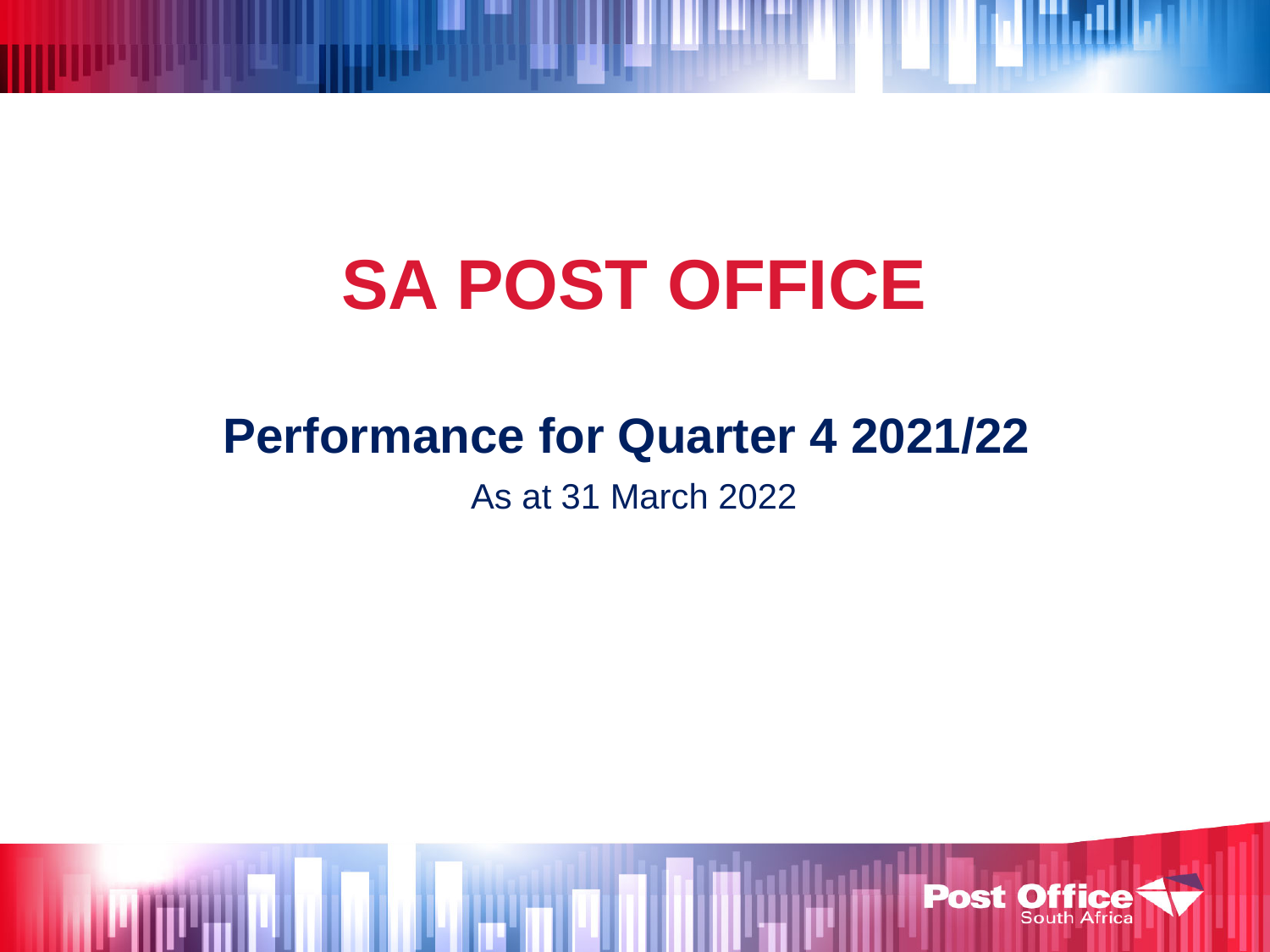

SA POST OFFICE

Performance for Quarter 4 2021/22
As at 31 March 2022